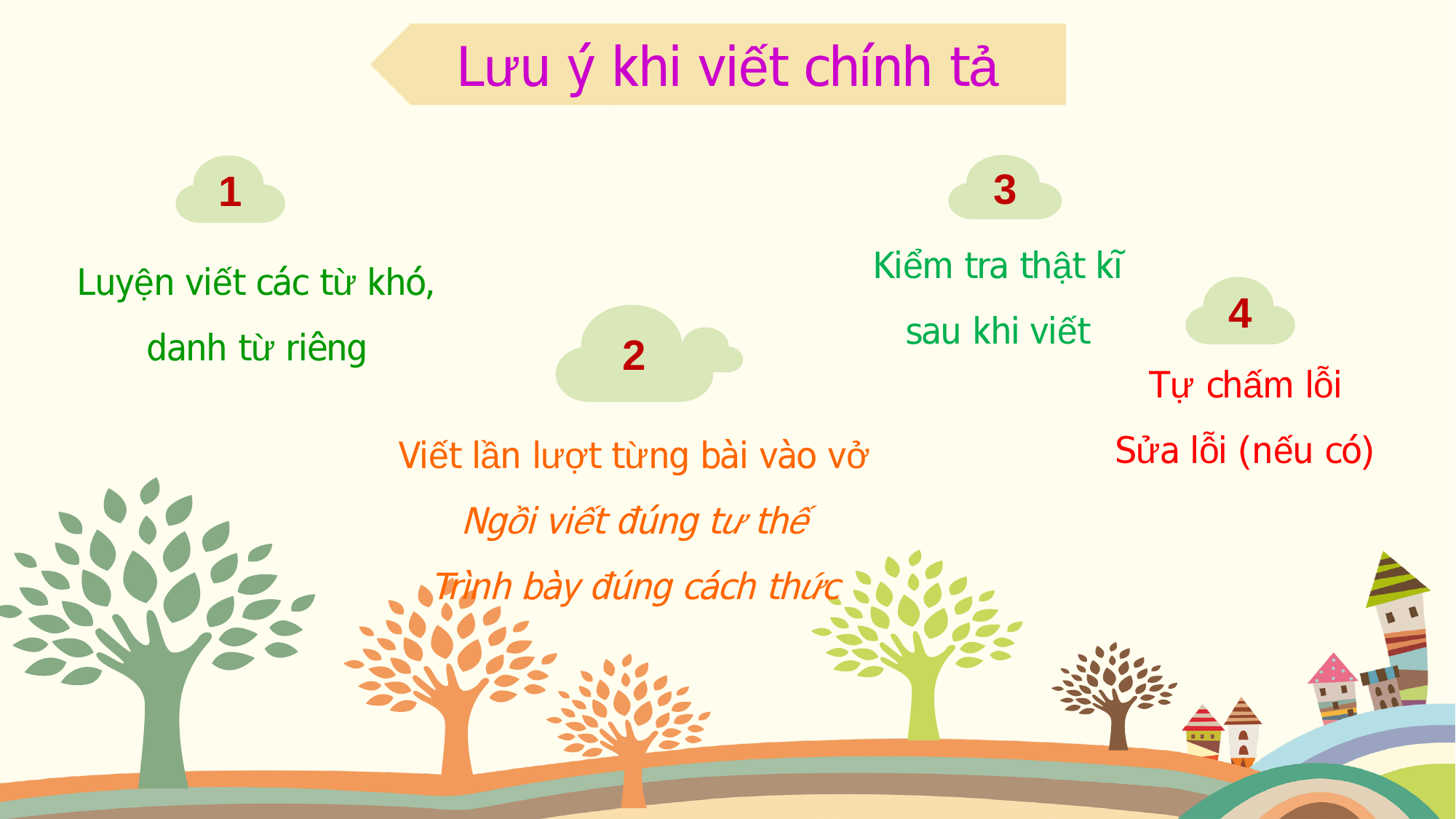

Lưu ý khi viết chính tả
3
1
Kiểm tra thật kĩ
sau khi viết
Luyện viết các từ khó,
danh từ riêng
4
2

Tự chấm lỗi
Sửa lỗi (nếu có)
Viết lần lượt từng bài vào vở
Ngồi viết đúng tư thế
Trình bày đúng cách thức